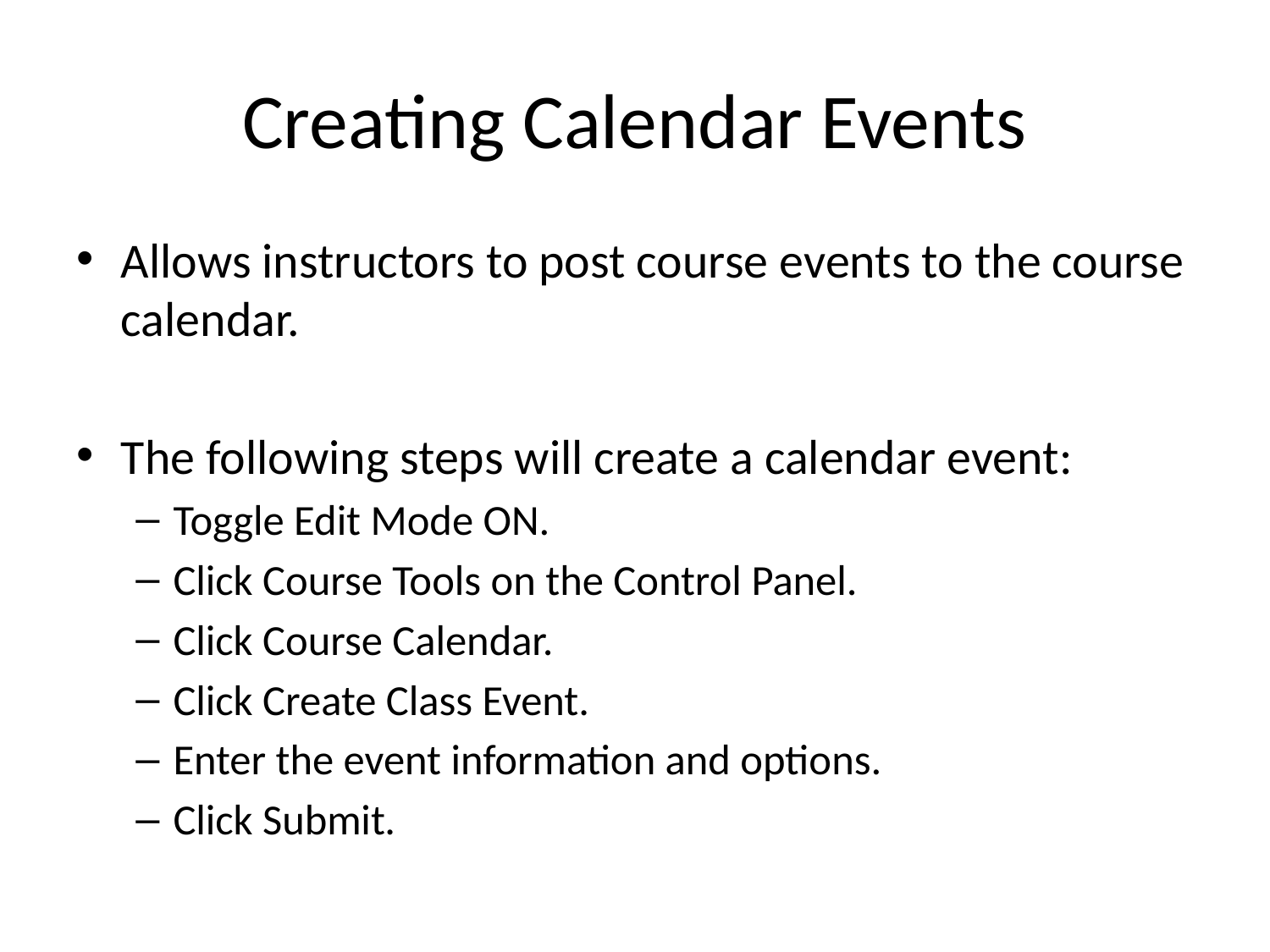

# Creating Calendar Events
Allows instructors to post course events to the course calendar.

The following steps will create a calendar event:
Toggle Edit Mode ON.
Click Course Tools on the Control Panel.
Click Course Calendar.
Click Create Class Event.
Enter the event information and options.
Click Submit.